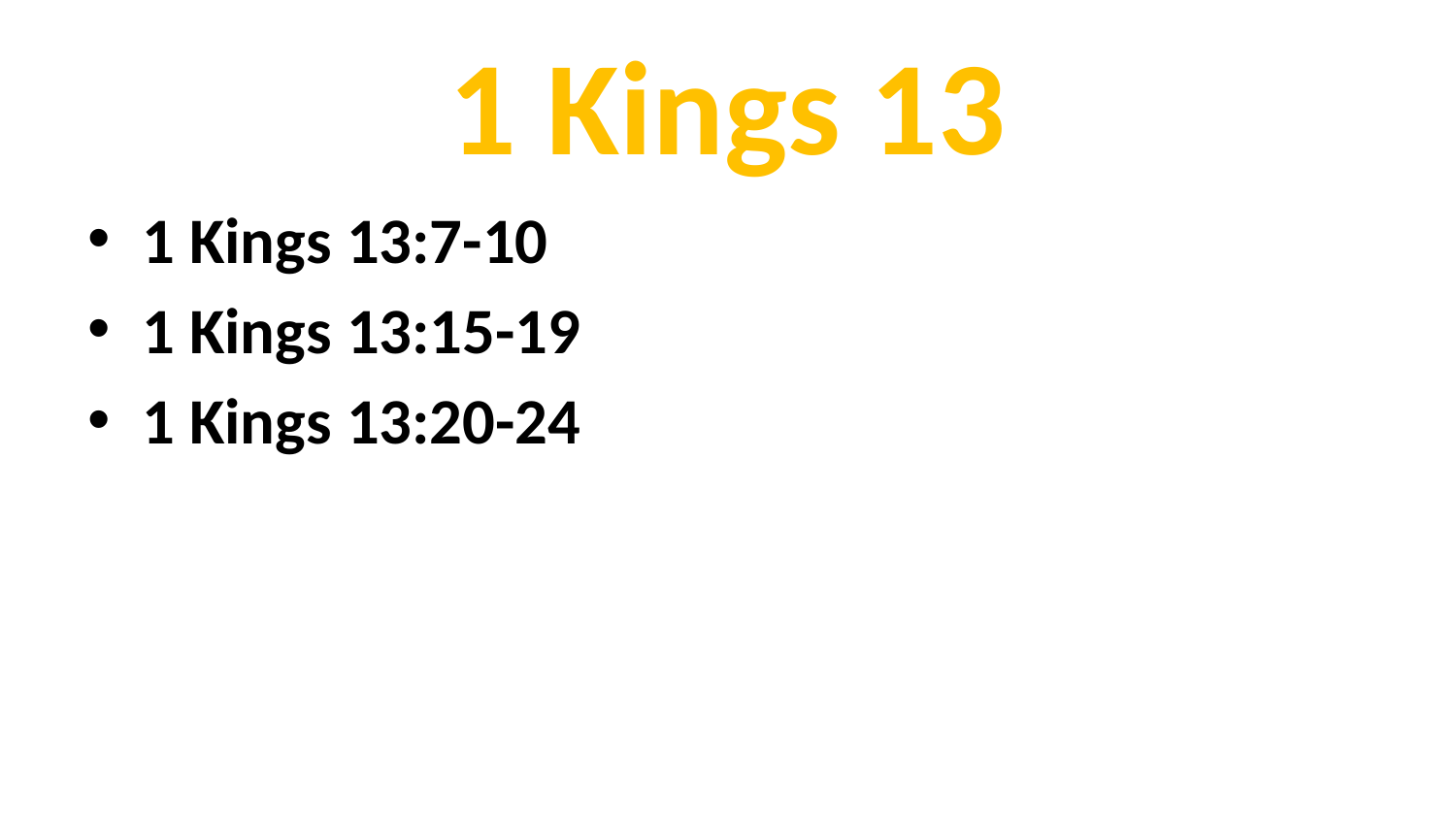

# 1 Kings 13
1 Kings 13:7-10
1 Kings 13:15-19
1 Kings 13:20-24